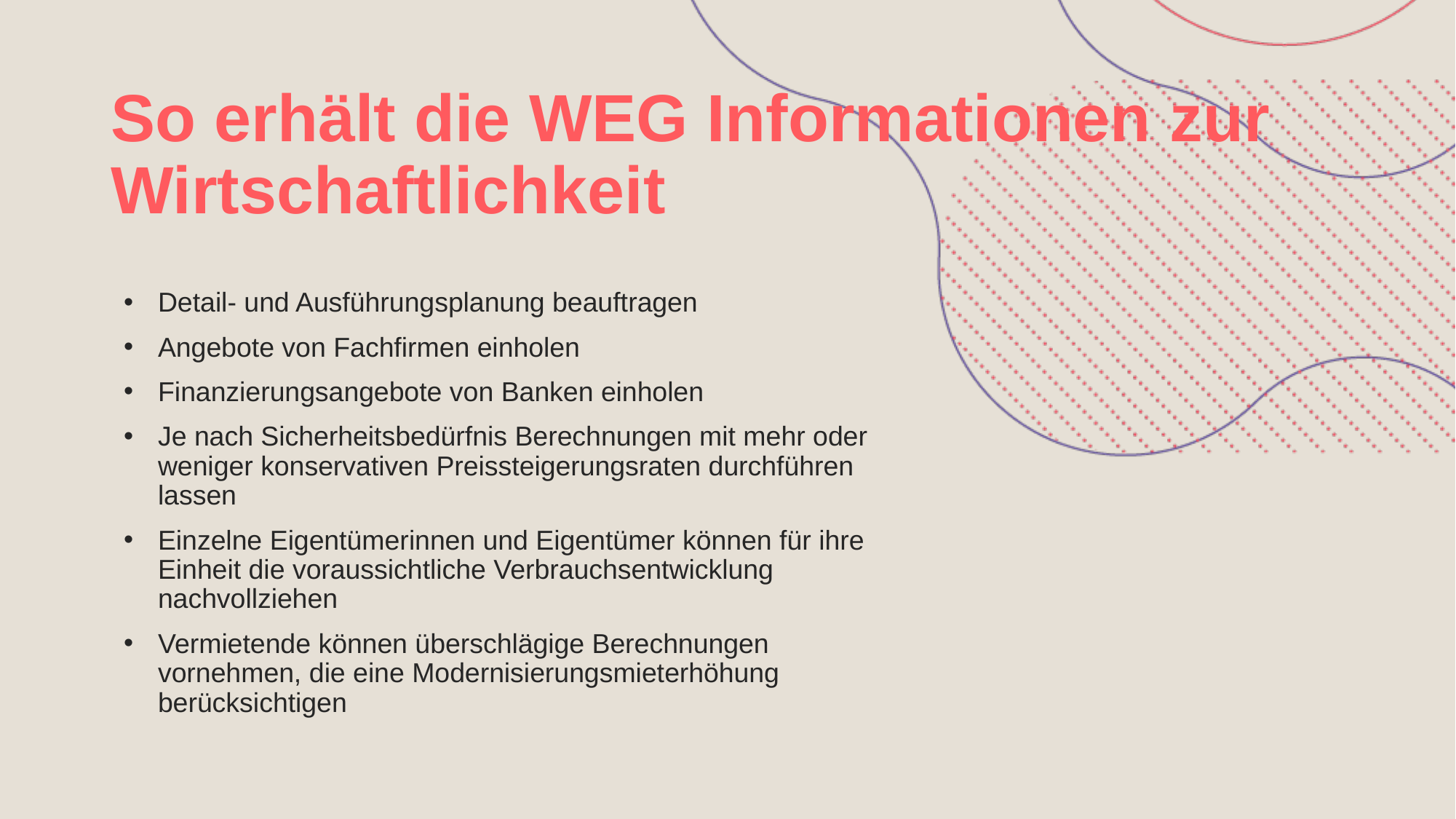

So erhält die WEG Informationen zur Wirtschaftlichkeit
Detail- und Ausführungsplanung beauftragen
Angebote von Fachfirmen einholen
Finanzierungsangebote von Banken einholen
Je nach Sicherheitsbedürfnis Berechnungen mit mehr oder weniger konservativen Preissteigerungsraten durchführen lassen
Einzelne Eigentümerinnen und Eigentümer können für ihre Einheit die voraussichtliche Verbrauchsentwicklung nachvollziehen
Vermietende können überschlägige Berechnungen vornehmen, die eine Modernisierungsmieterhöhung berücksichtigen